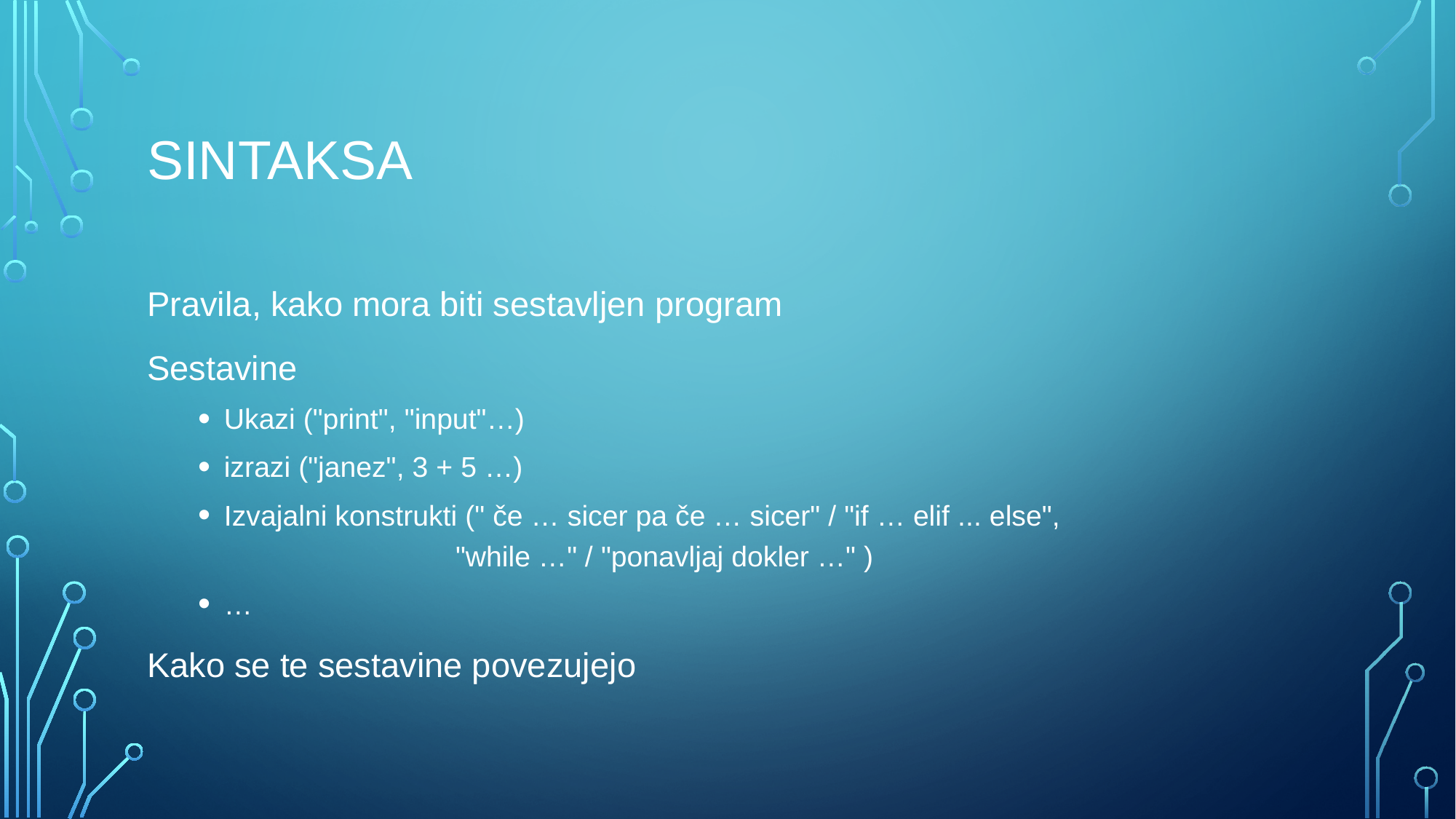

# Sintaksa
Pravila, kako mora biti sestavljen program
Sestavine
Ukazi ("print", "input"…)
izrazi ("janez", 3 + 5 …)
Izvajalni konstrukti (" če … sicer pa če … sicer" / "if … elif ... else",
                             "while …" / "ponavljaj dokler …" )
…
Kako se te sestavine povezujejo